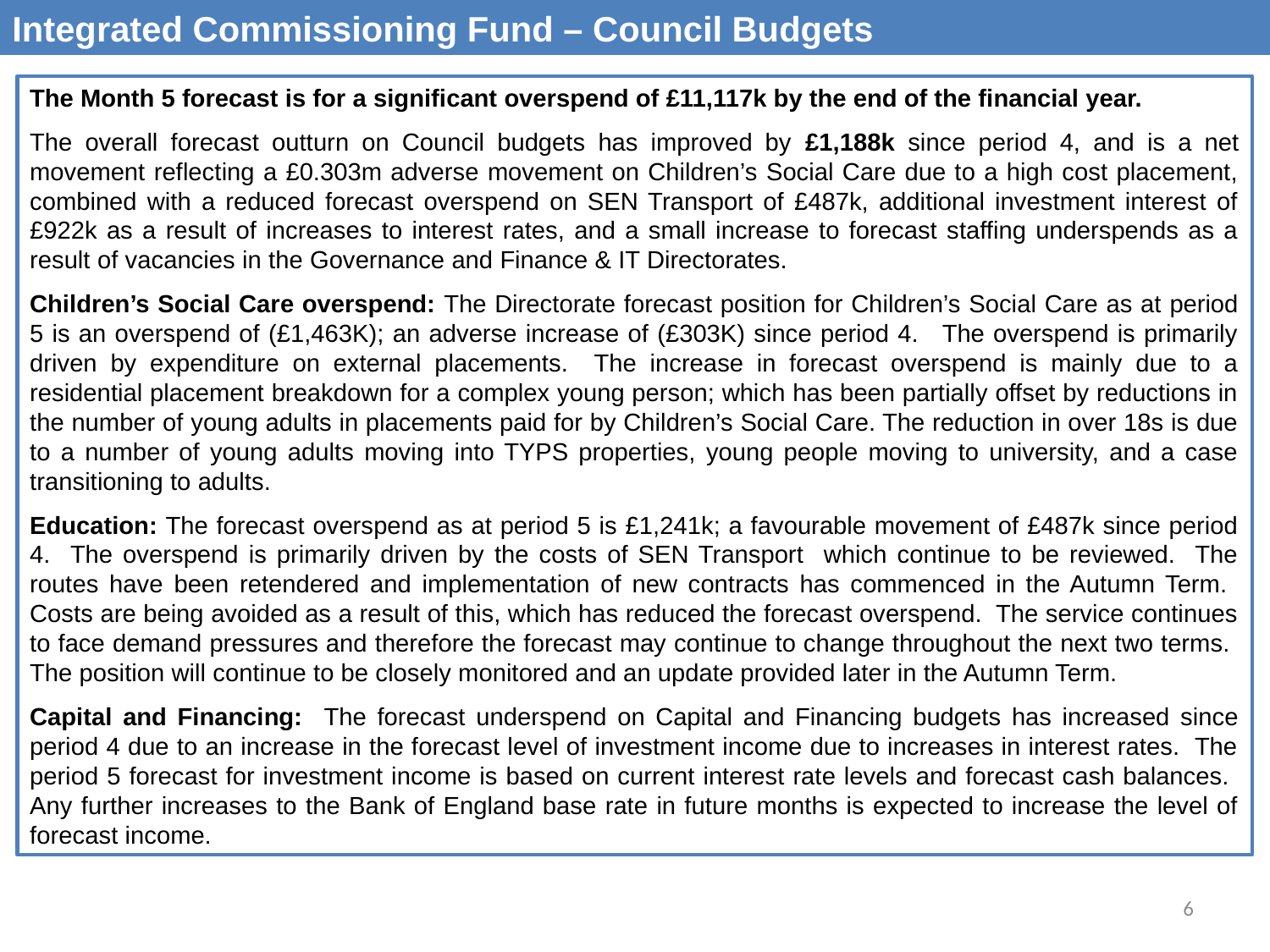

Integrated Commissioning Fund – Council Budgets
The Month 5 forecast is for a significant overspend of £11,117k by the end of the financial year.
The overall forecast outturn on Council budgets has improved by £1,188k since period 4, and is a net movement reflecting a £0.303m adverse movement on Children’s Social Care due to a high cost placement, combined with a reduced forecast overspend on SEN Transport of £487k, additional investment interest of £922k as a result of increases to interest rates, and a small increase to forecast staffing underspends as a result of vacancies in the Governance and Finance & IT Directorates.
Children’s Social Care overspend: The Directorate forecast position for Children’s Social Care as at period 5 is an overspend of (£1,463K); an adverse increase of (£303K) since period 4.   The overspend is primarily driven by expenditure on external placements.  The increase in forecast overspend is mainly due to a residential placement breakdown for a complex young person; which has been partially offset by reductions in the number of young adults in placements paid for by Children’s Social Care. The reduction in over 18s is due to a number of young adults moving into TYPS properties, young people moving to university, and a case transitioning to adults.
Education: The forecast overspend as at period 5 is £1,241k; a favourable movement of £487k since period 4.  The overspend is primarily driven by the costs of SEN Transport  which continue to be reviewed.  The routes have been retendered and implementation of new contracts has commenced in the Autumn Term.  Costs are being avoided as a result of this, which has reduced the forecast overspend.  The service continues to face demand pressures and therefore the forecast may continue to change throughout the next two terms.  The position will continue to be closely monitored and an update provided later in the Autumn Term.
Capital and Financing:  The forecast underspend on Capital and Financing budgets has increased since period 4 due to an increase in the forecast level of investment income due to increases in interest rates.  The period 5 forecast for investment income is based on current interest rate levels and forecast cash balances.  Any further increases to the Bank of England base rate in future months is expected to increase the level of forecast income.
6